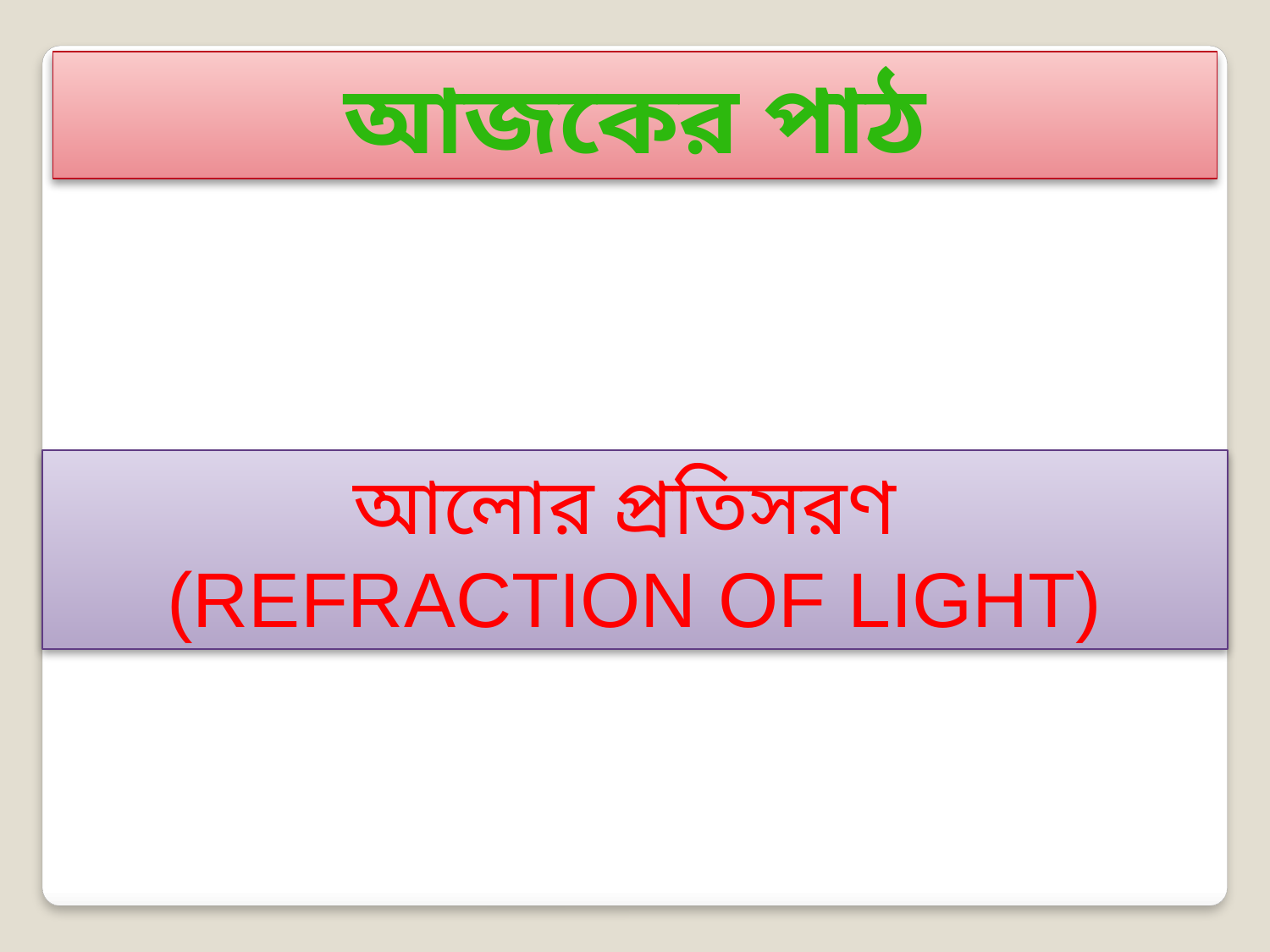

আজকের পাঠ
আলোর প্রতিসরণ
(REFRACTION OF LIGHT)